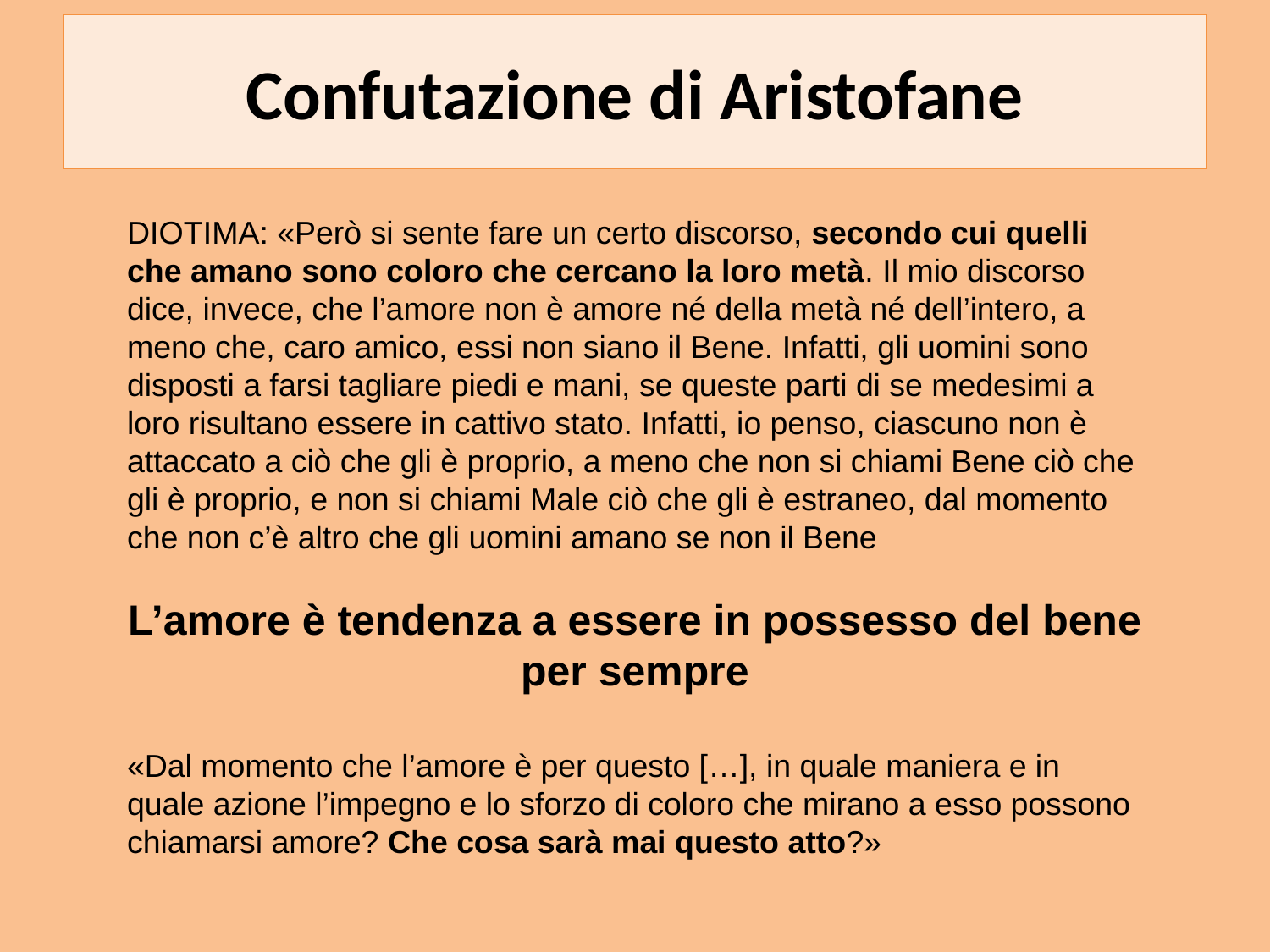

# Confutazione di Aristofane
DIOTIMA: «Però si sente fare un certo discorso, secondo cui quelli che amano sono coloro che cercano la loro metà. Il mio discorso dice, invece, che l’amore non è amore né della metà né dell’intero, a meno che, caro amico, essi non siano il Bene. Infatti, gli uomini sono disposti a farsi tagliare piedi e mani, se queste parti di se medesimi a loro risultano essere in cattivo stato. Infatti, io penso, ciascuno non è attaccato a ciò che gli è proprio, a meno che non si chiami Bene ciò che gli è proprio, e non si chiami Male ciò che gli è estraneo, dal momento che non c’è altro che gli uomini amano se non il Bene

L’amore è tendenza a essere in possesso del bene per sempre

«Dal momento che l’amore è per questo […], in quale maniera e in quale azione l’impegno e lo sforzo di coloro che mirano a esso possono chiamarsi amore? Che cosa sarà mai questo atto?»